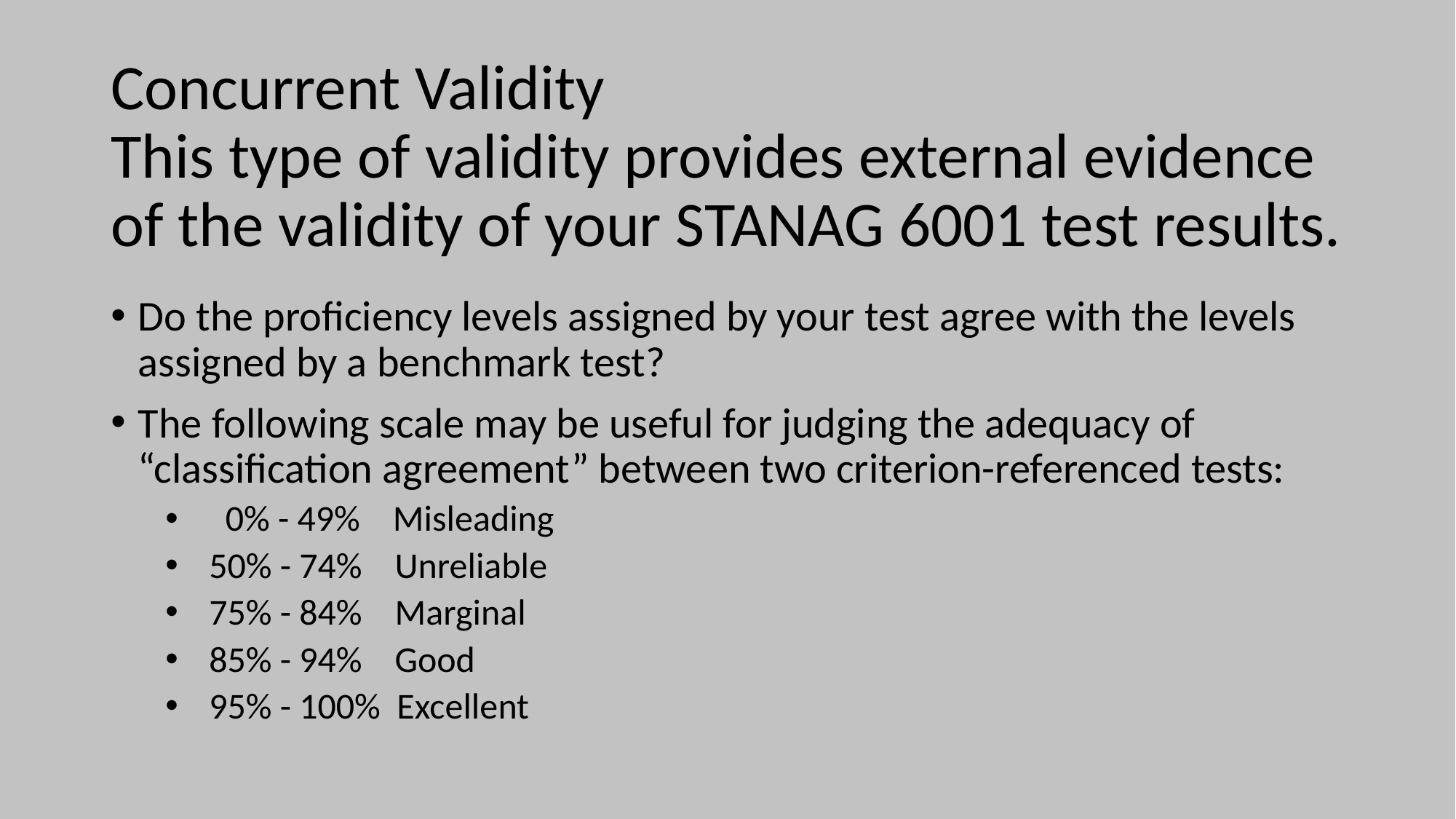

# Concurrent Validity This type of validity provides external evidence of the validity of your STANAG 6001 test results.
Do the proficiency levels assigned by your test agree with the levels assigned by a benchmark test?
The following scale may be useful for judging the adequacy of “classification agreement” between two criterion-referenced tests:
    0% - 49%    Misleading
  50% - 74%    Unreliable
  75% - 84%    Marginal
  85% - 94%    Good
  95% - 100%  Excellent